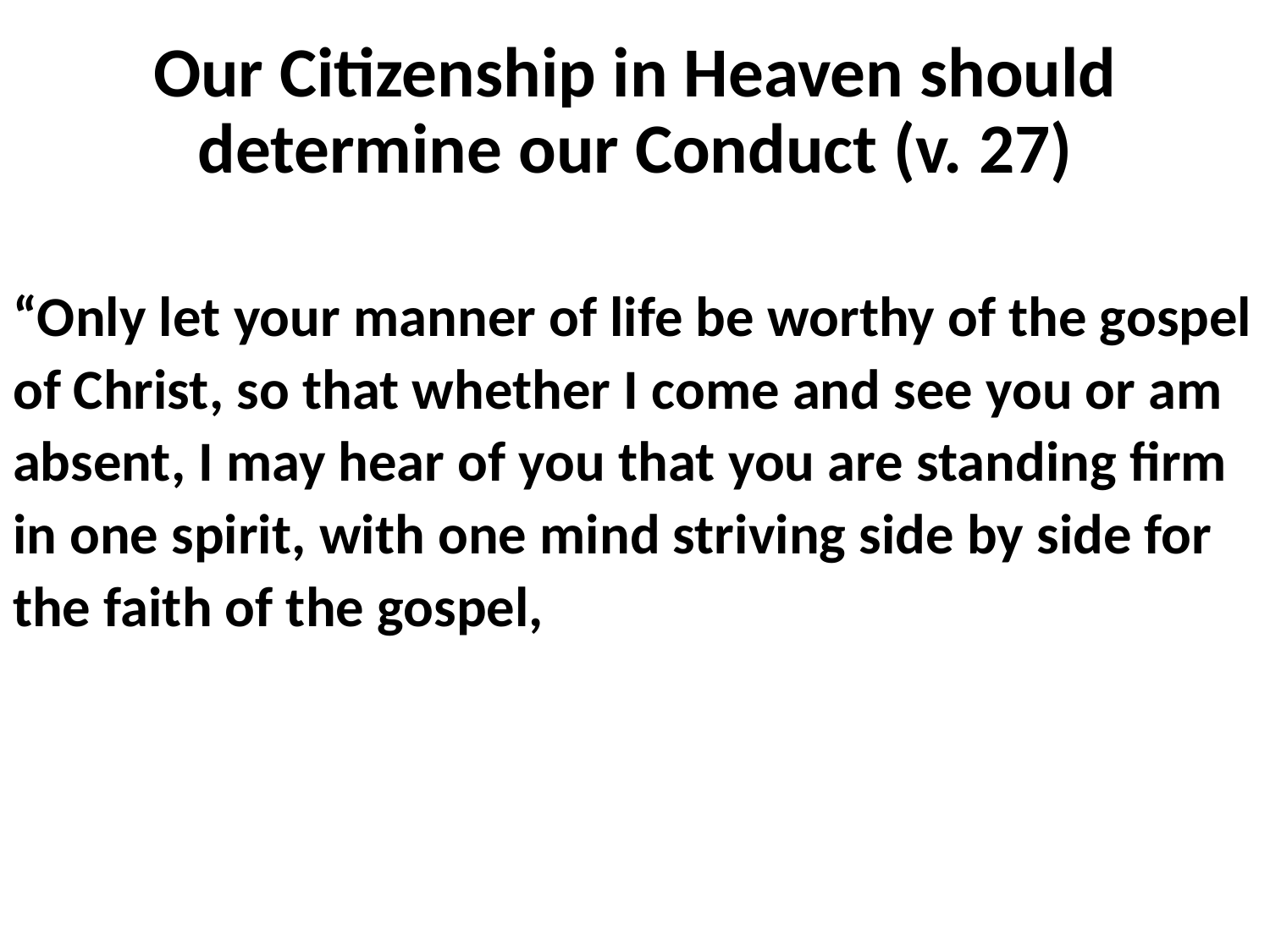

# Our Citizenship in Heaven should determine our Conduct (v. 27)
“Only let your manner of life be worthy of the gospel of Christ, so that whether I come and see you or am absent, I may hear of you that you are standing firm in one spirit, with one mind striving side by side for the faith of the gospel,